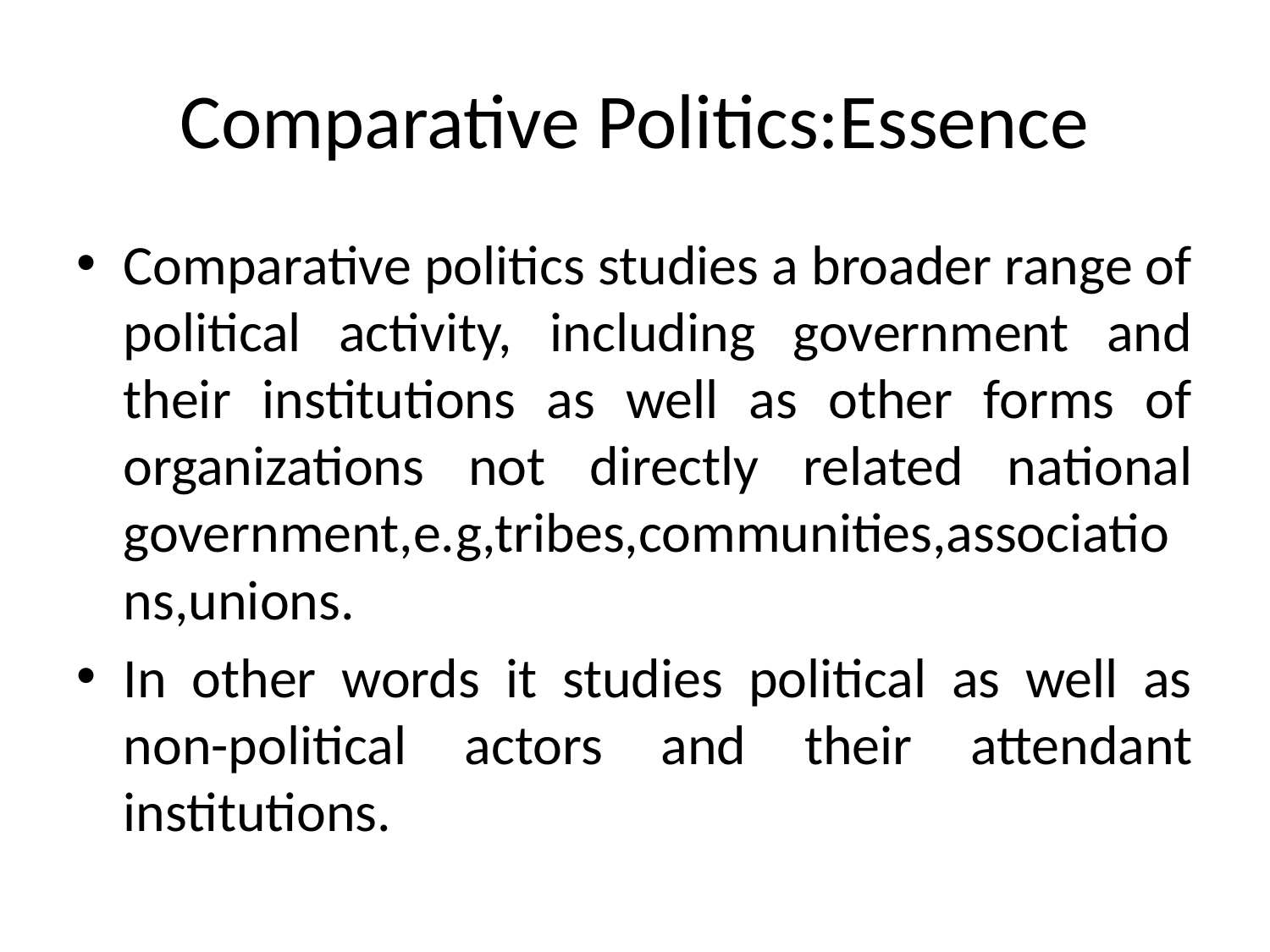

# Comparative Politics:Essence
Comparative politics studies a broader range of political activity, including government and their institutions as well as other forms of organizations not directly related national government,e.g,tribes,communities,associations,unions.
In other words it studies political as well as non-political actors and their attendant institutions.